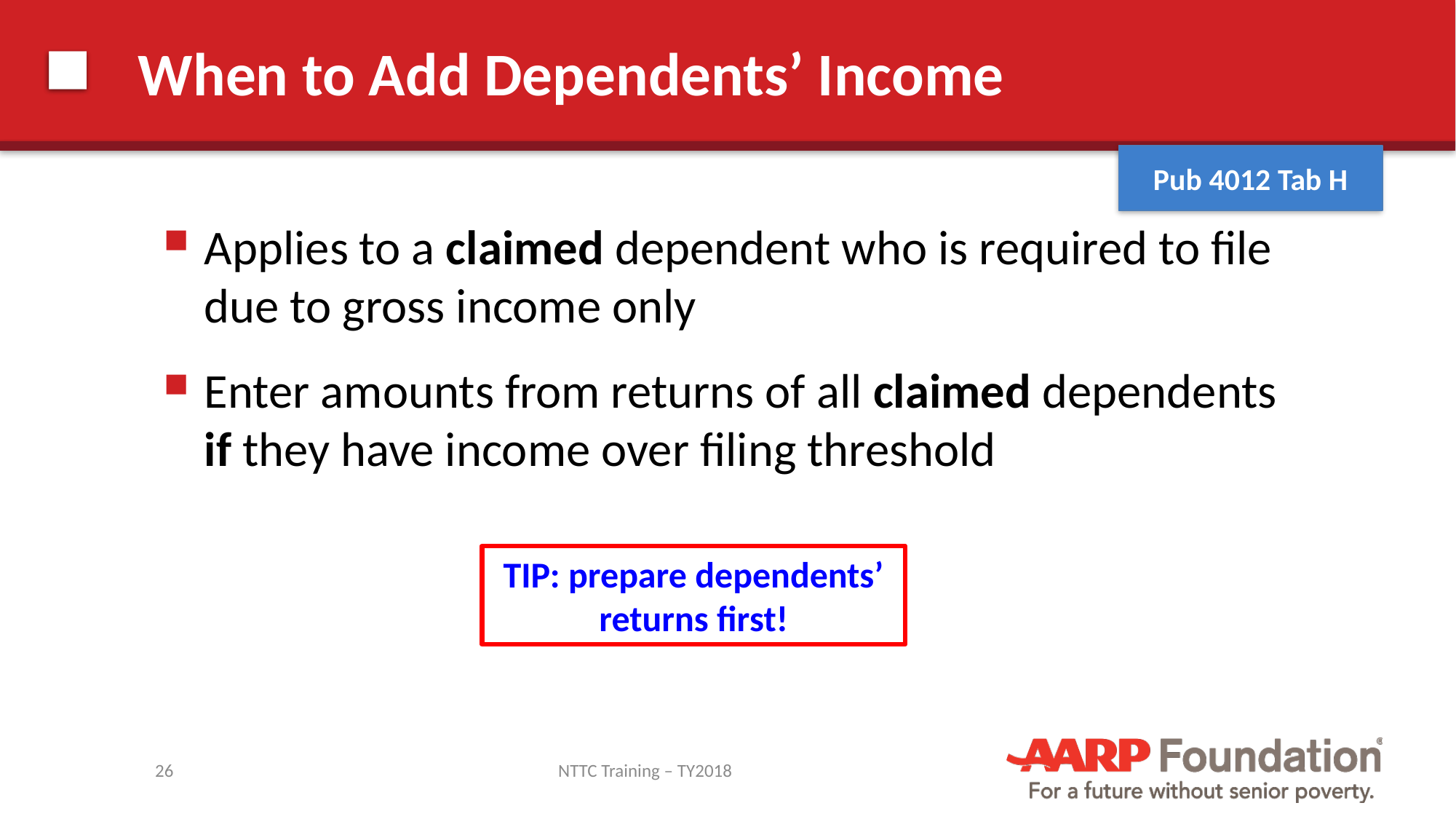

# When to Add Dependents’ Income

Pub 4012 Tab H

Applies to a claimed dependent who is required to file due to gross income only
Enter amounts from returns of all claimed dependents if they have income over filing threshold

TIP: prepare dependents’ returns first!
26
NTTC Training – TY2018